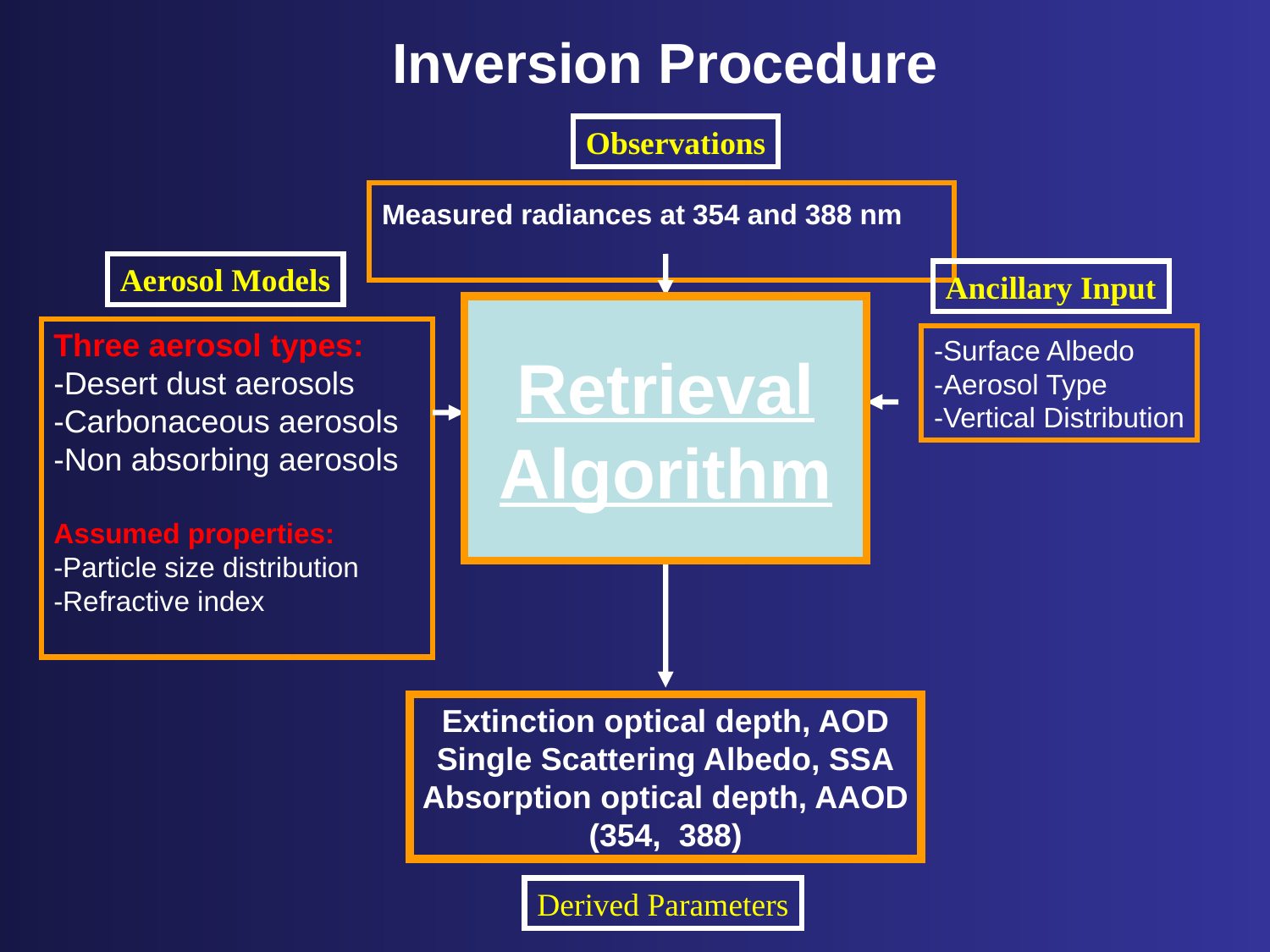

Inversion Procedure
Observations
Measured radiances at 354 and 388 nm
Aerosol Models

Ancillary Input
Retrieval
Algorithm
Three aerosol types:
-Desert dust aerosols
-Carbonaceous aerosols
-Non absorbing aerosols

Assumed properties:
-Particle size distribution
-Refractive index

-Surface Albedo
-Aerosol Type
-Vertical Distribution

Extinction optical depth, AOD
Single Scattering Albedo, SSA
Absorption optical depth, AAOD
(354,  388)
Derived Parameters